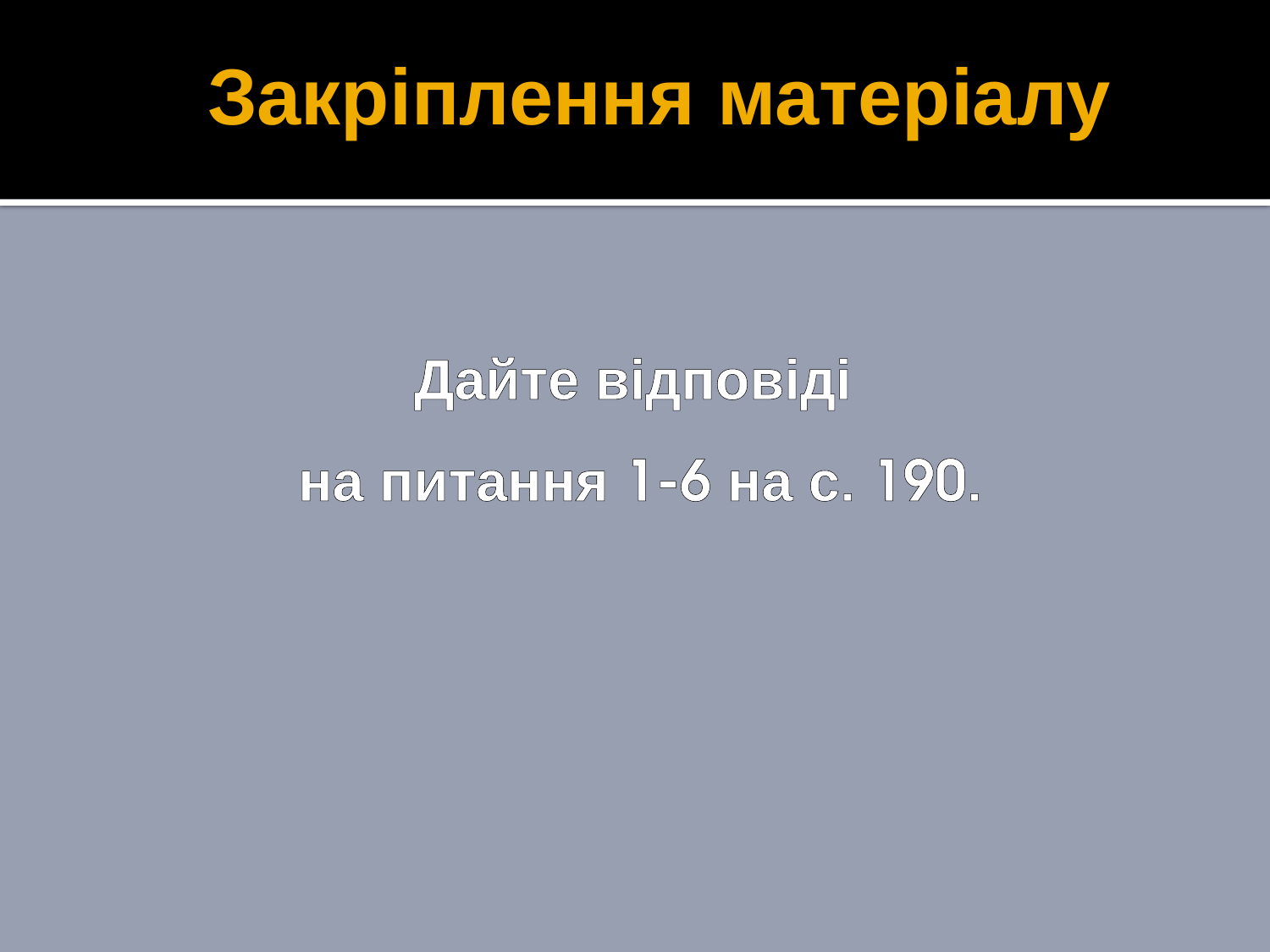

Закріплення матеріалу
Дайте відповіді
на питання 1-6 на с. 190.